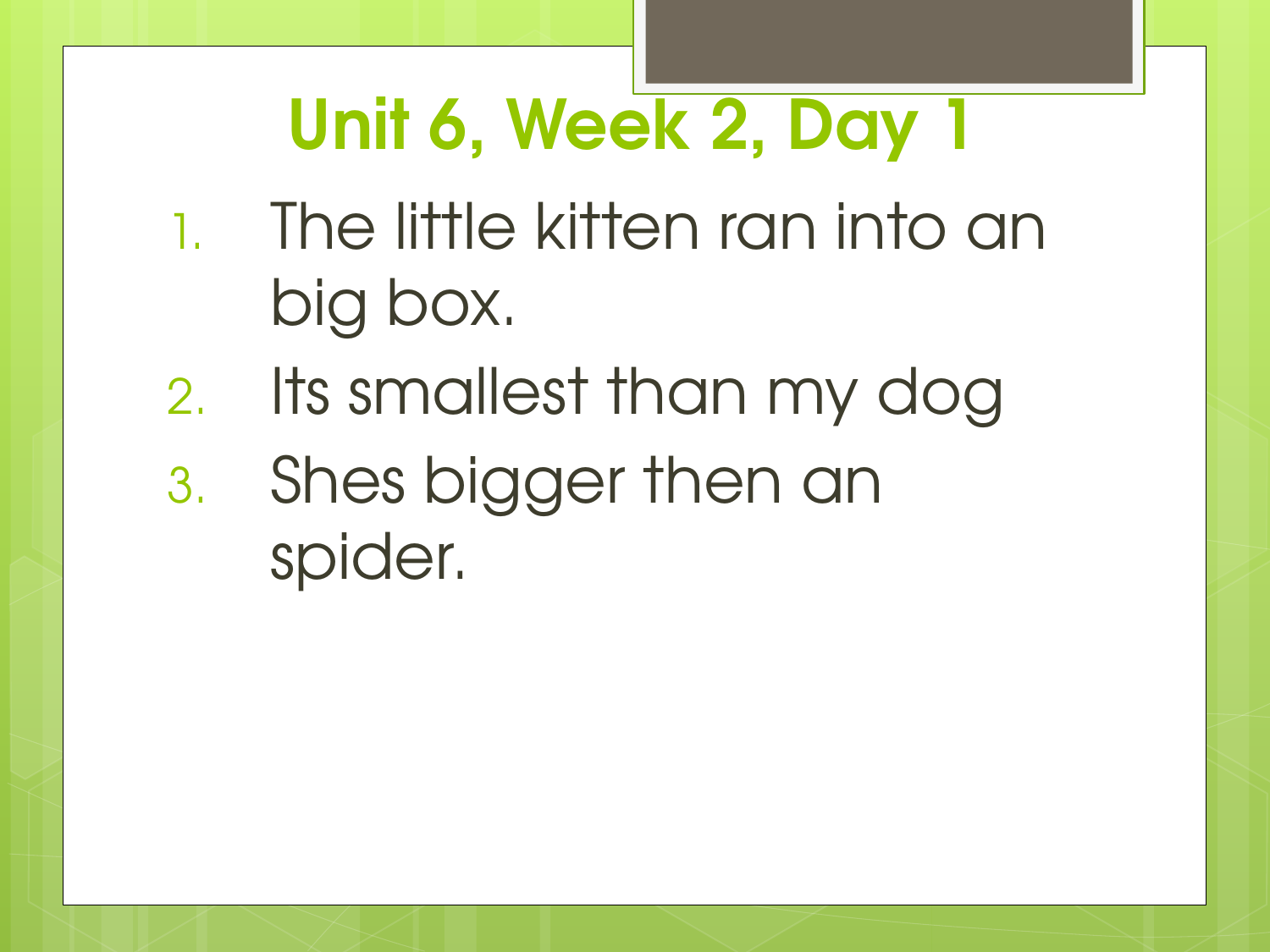

# Unit 6, Week 2, Day 1
The little kitten ran into an big box.
Its smallest than my dog
Shes bigger then an spider.